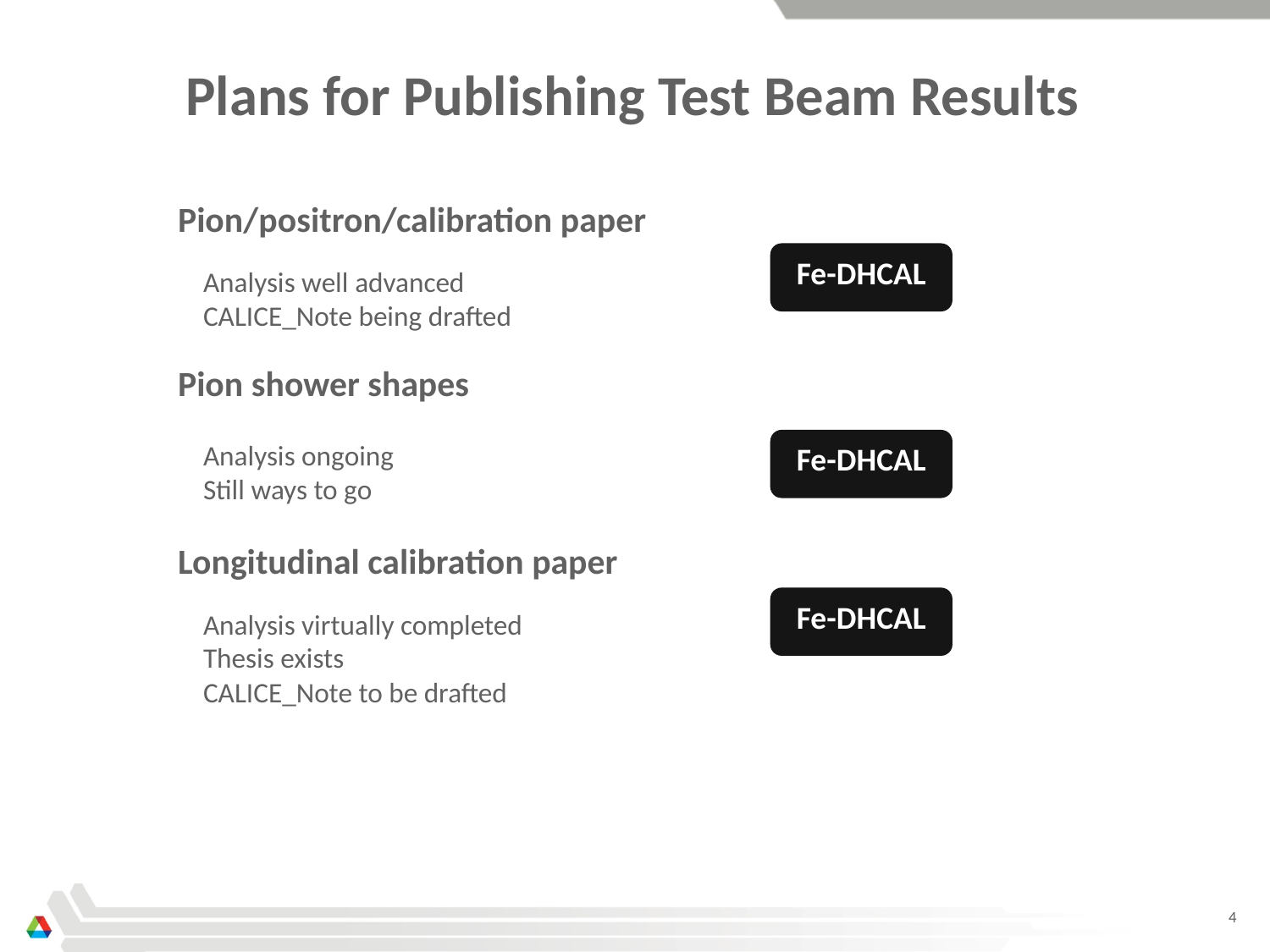

Plans for Publishing Test Beam Results
Pion/positron/calibration paper

    Analysis well advanced
    CALICE_Note being drafted

Pion shower shapes

    Analysis ongoing
    Still ways to go

Longitudinal calibration paper

    Analysis virtually completed
    Thesis exists
    CALICE_Note to be drafted

Fe-DHCAL
Fe-DHCAL
Fe-DHCAL
4